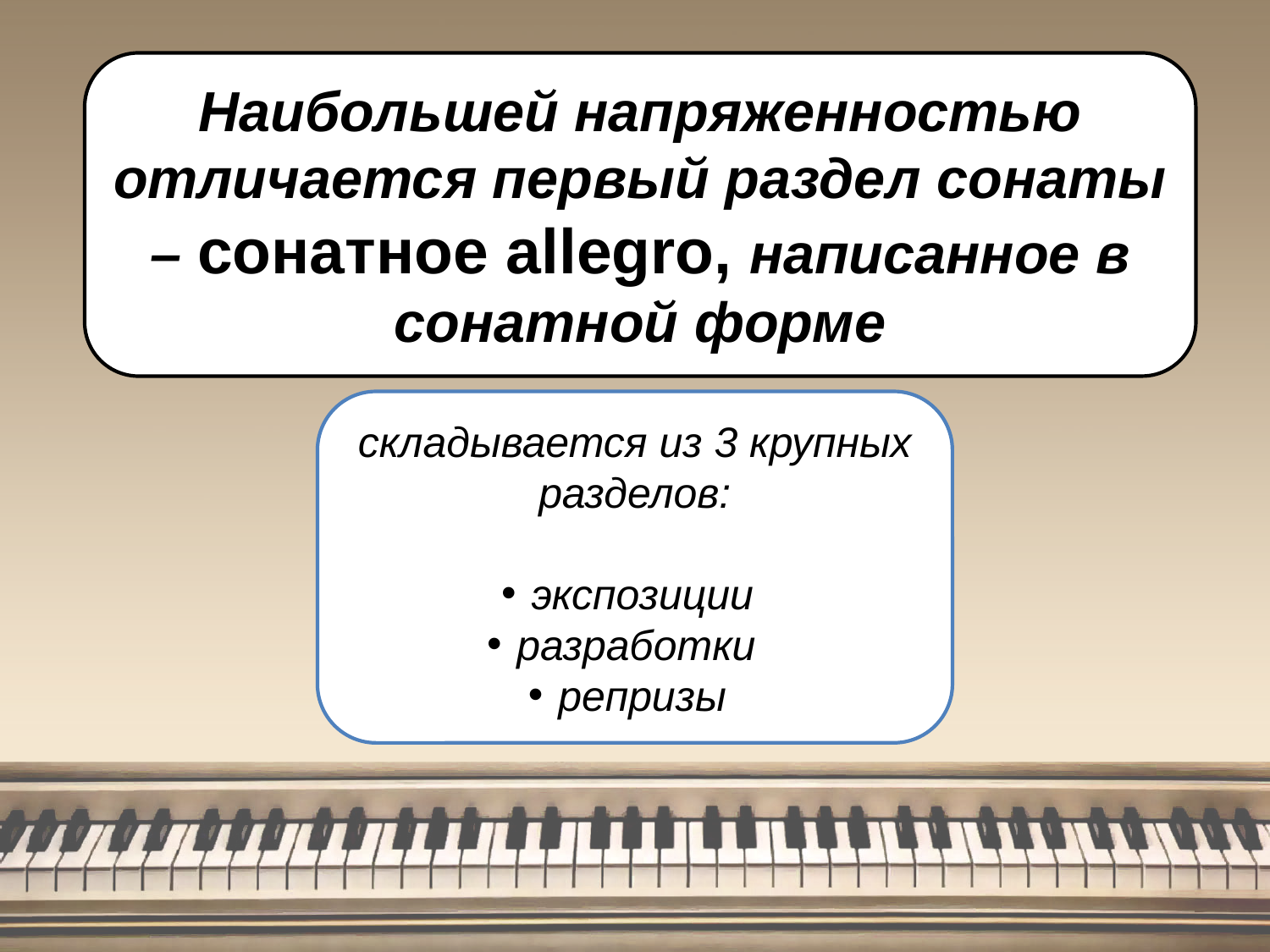

Наибольшей напряженностью отличается первый раздел сонаты – сонатное allegro, написанное в сонатной форме
складывается из 3 крупных разделов:

экспозиции
разработки
репризы